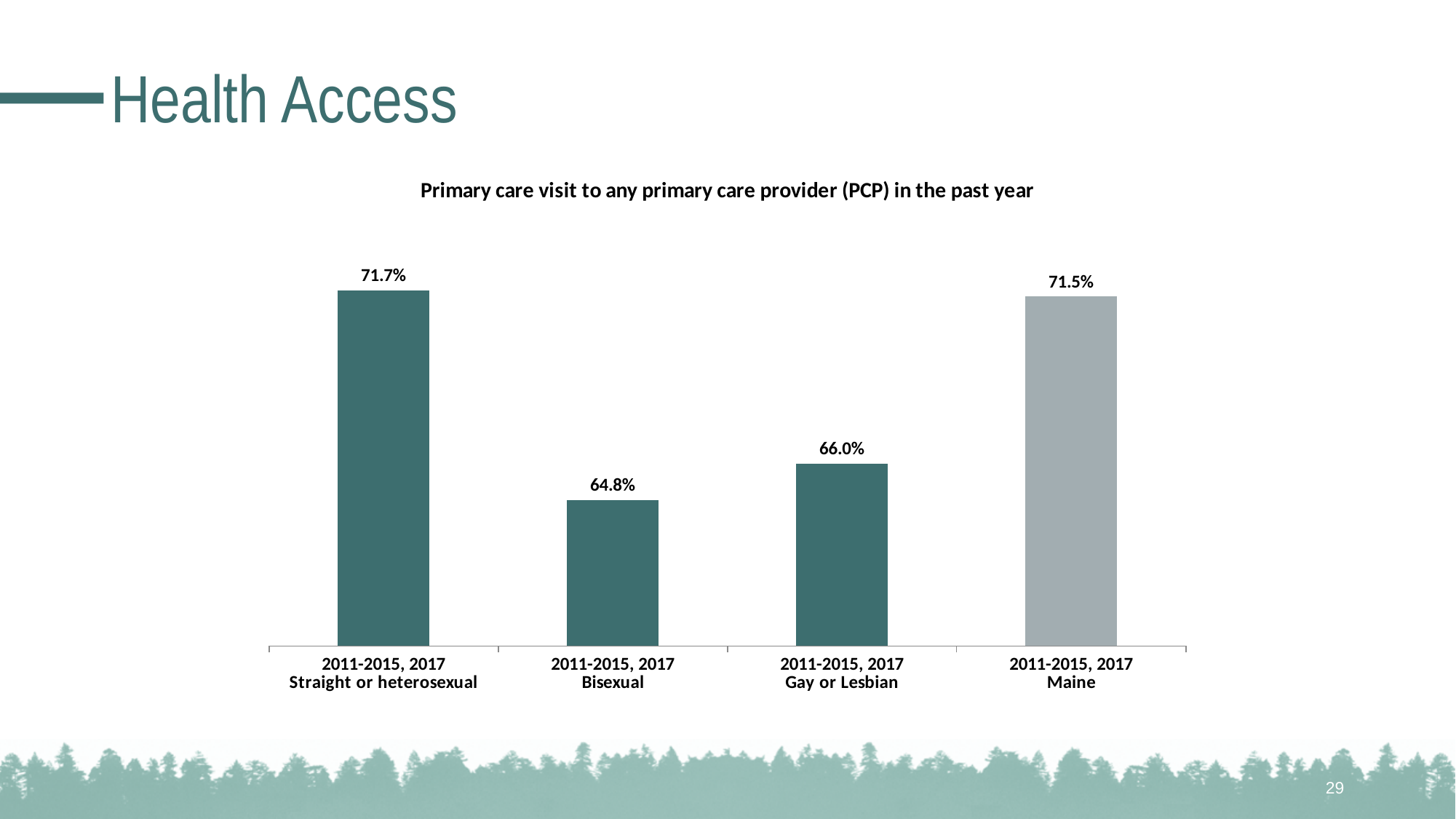

# Health Access

### Chart: Primary care visit to any primary care provider (PCP) in the past year

| Category |  |
|---|---|
| 2011-2015, 2017
Straight or heterosexual | 0.717 |
| 2011-2015, 2017
Bisexual | 0.648 |
| 2011-2015, 2017
Gay or Lesbian | 0.66 |
| 2011-2015, 2017
Maine | 0.715 |
29